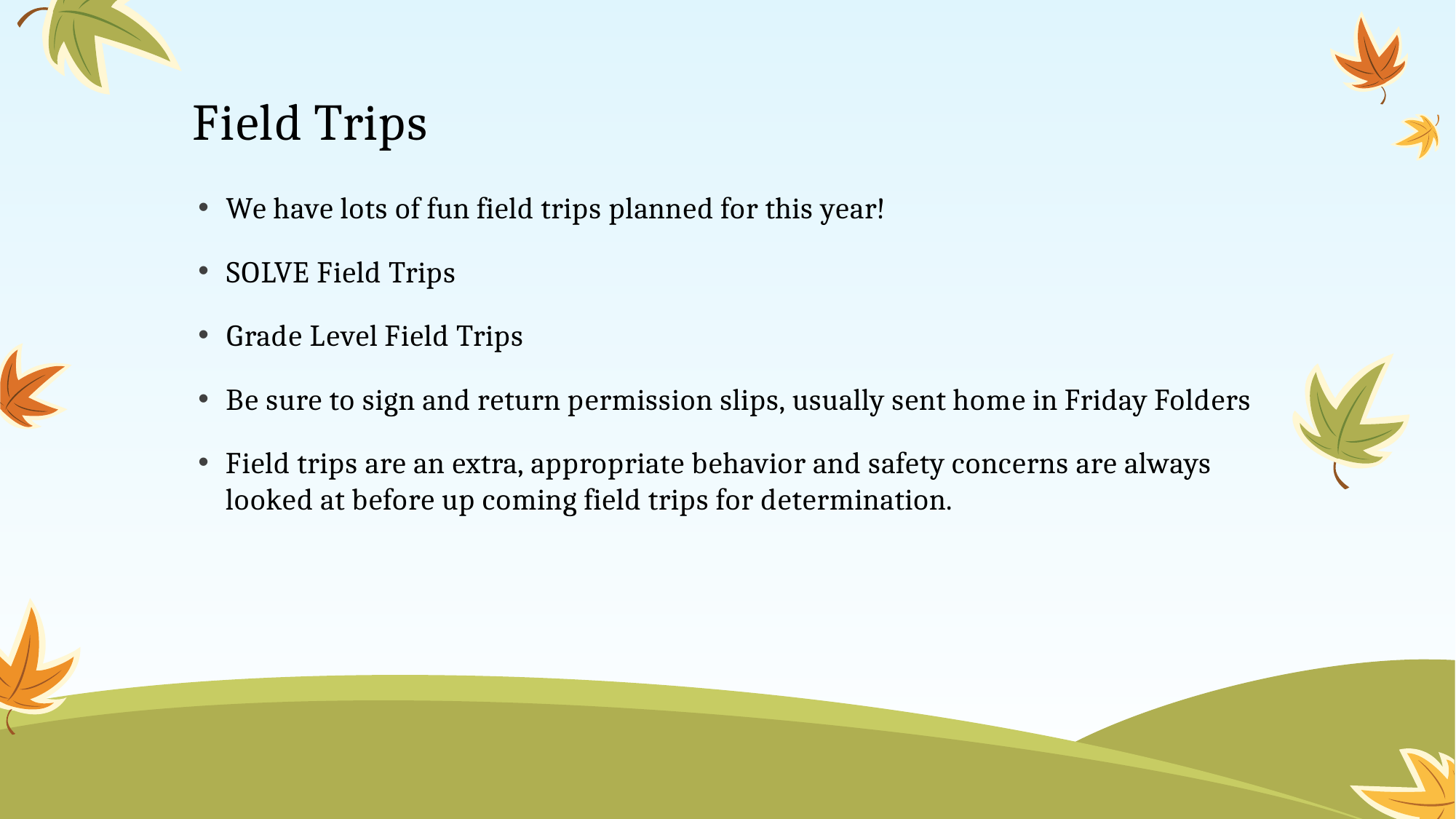

# Field Trips
We have lots of fun field trips planned for this year!
SOLVE Field Trips
Grade Level Field Trips
Be sure to sign and return permission slips, usually sent home in Friday Folders
Field trips are an extra, appropriate behavior and safety concerns are always looked at before up coming field trips for determination.